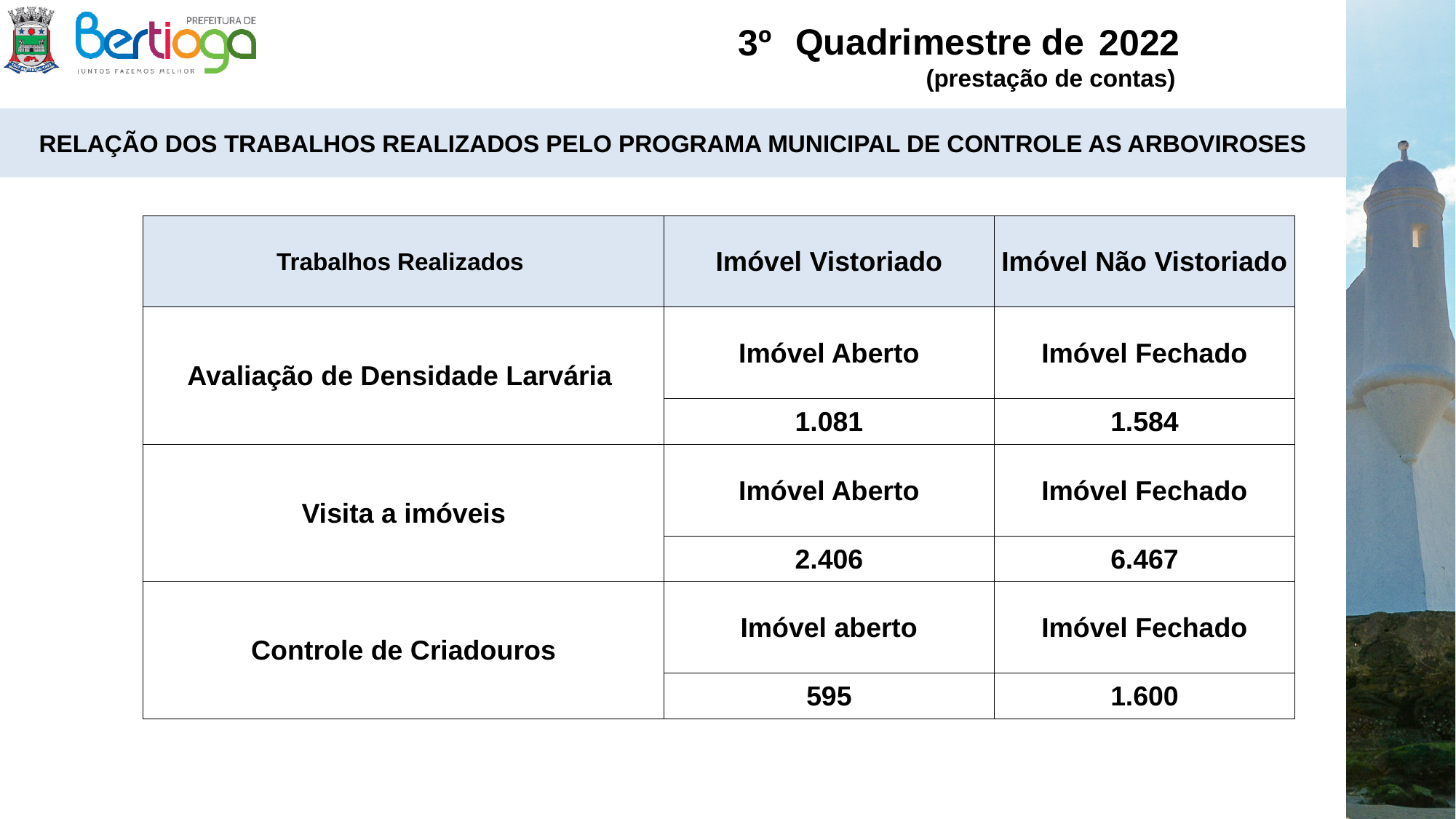

3º
2022
RELAÇÃO DOS TRABALHOS REALIZADOS PELO PROGRAMA MUNICIPAL DE CONTROLE AS ARBOVIROSES
| Trabalhos Realizados | Imóvel Vistoriado | Imóvel Não Vistoriado |
| --- | --- | --- |
| Avaliação de Densidade Larvária | Imóvel Aberto | Imóvel Fechado |
|  | 1.081 | 1.584 |
| Visita a imóveis | Imóvel Aberto | Imóvel Fechado |
|  | 2.406 | 6.467 |
| Controle de Criadouros | Imóvel aberto | Imóvel Fechado |
|  | 595 | 1.600 |